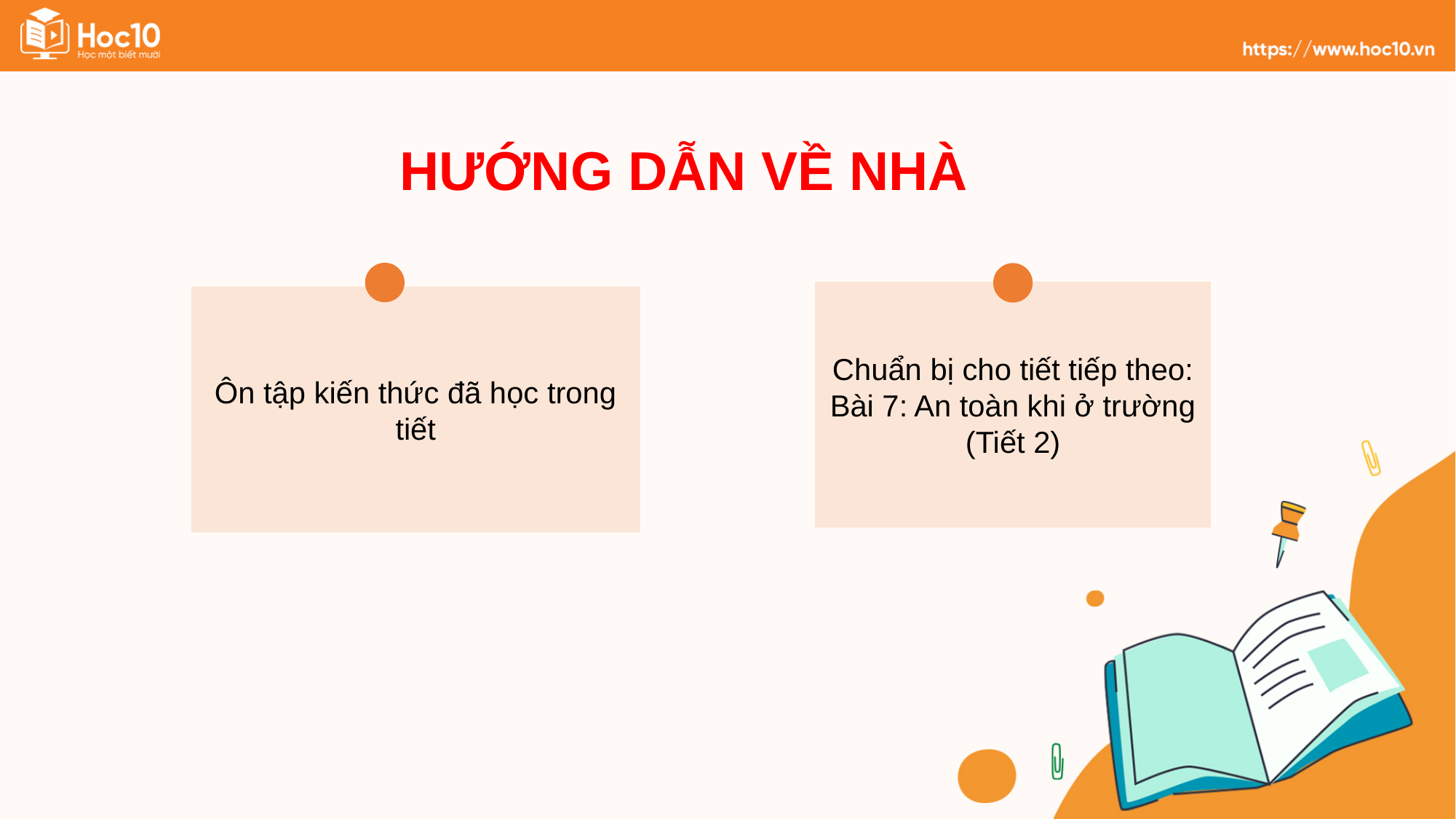

HƯỚNG DẪN VỀ NHÀ

Chuẩn bị cho tiết tiếp theo: Bài 7: An toàn khi ở trường (Tiết 2)
Ôn tập kiến thức đã học trong tiết